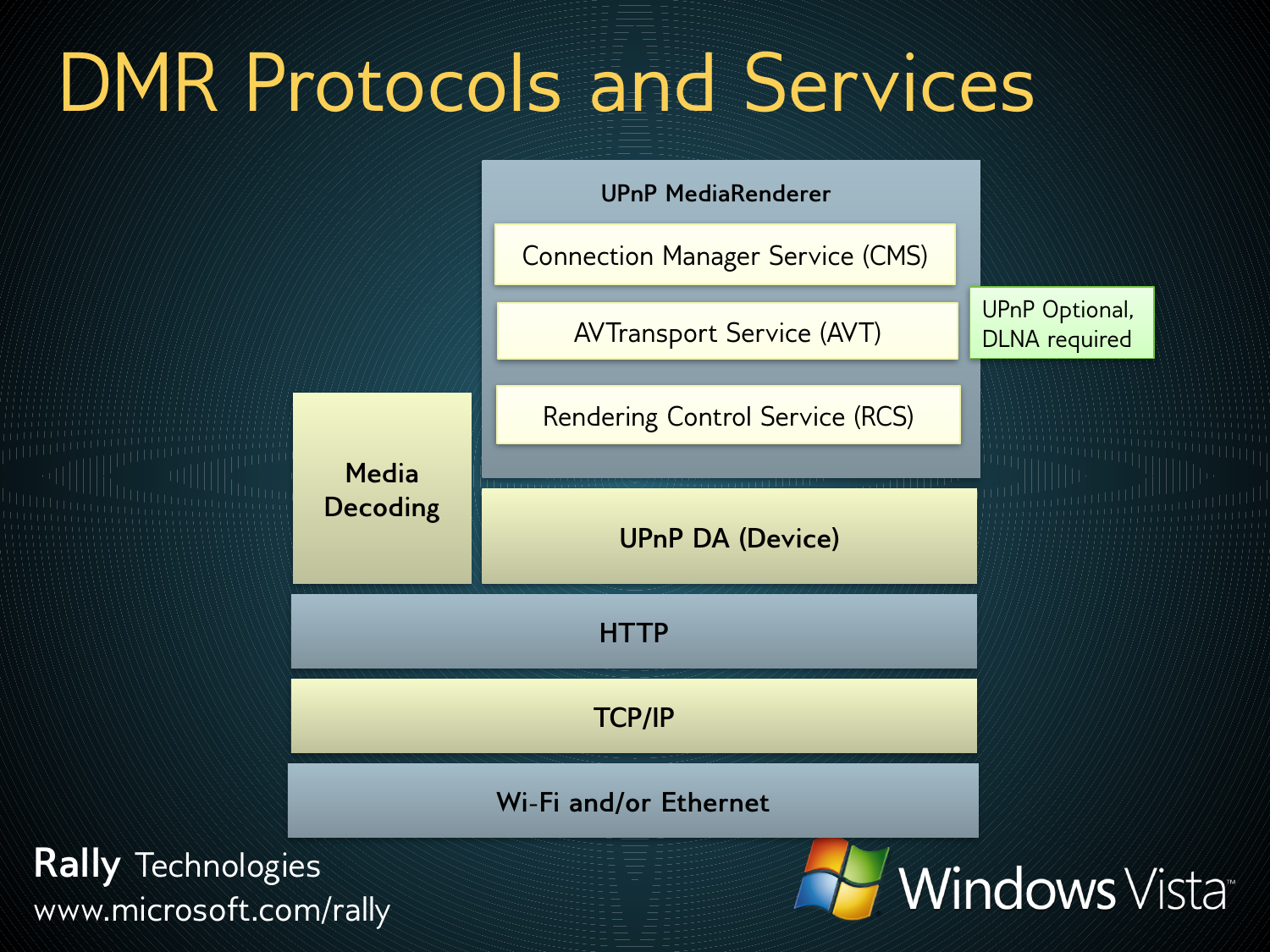

# DMR Protocols and Services

UPnP MediaRenderer
Connection Manager Service (CMS)
UPnP Optional,
DLNA required
AVTransport Service (AVT)
Rendering Control Service (RCS)
Media Decoding
UPnP DA (Device)
HTTP
TCP/IP
Wi-Fi and/or Ethernet